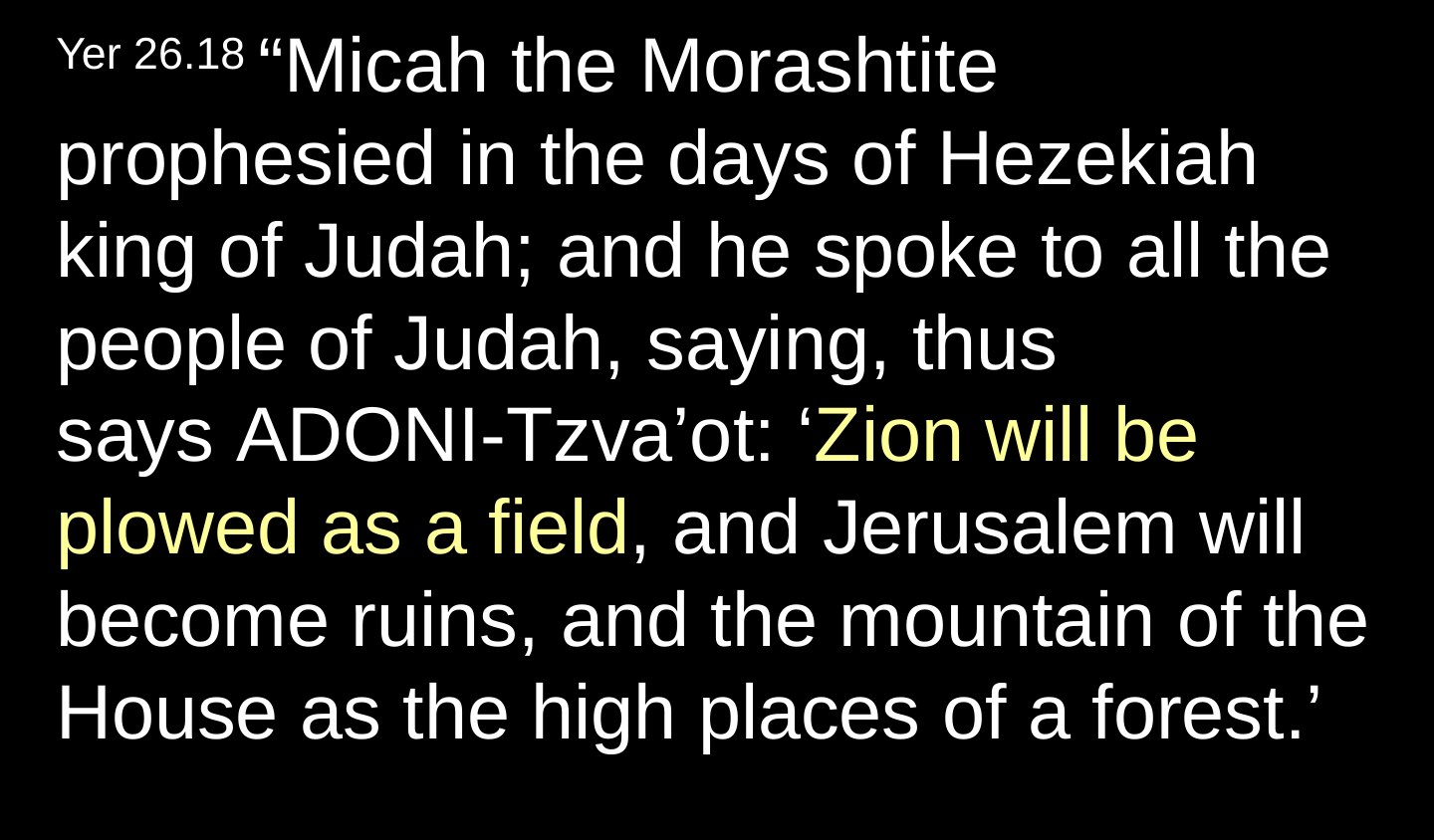

Yer 26.18 “Micah the Morashtite prophesied in the days of Hezekiah king of Judah; and he spoke to all the people of Judah, saying, thus says Adoni-Tzva’ot: ‘Zion will be plowed as a field, and Jerusalem will become ruins, and the mountain of the House as the high places of a forest.’